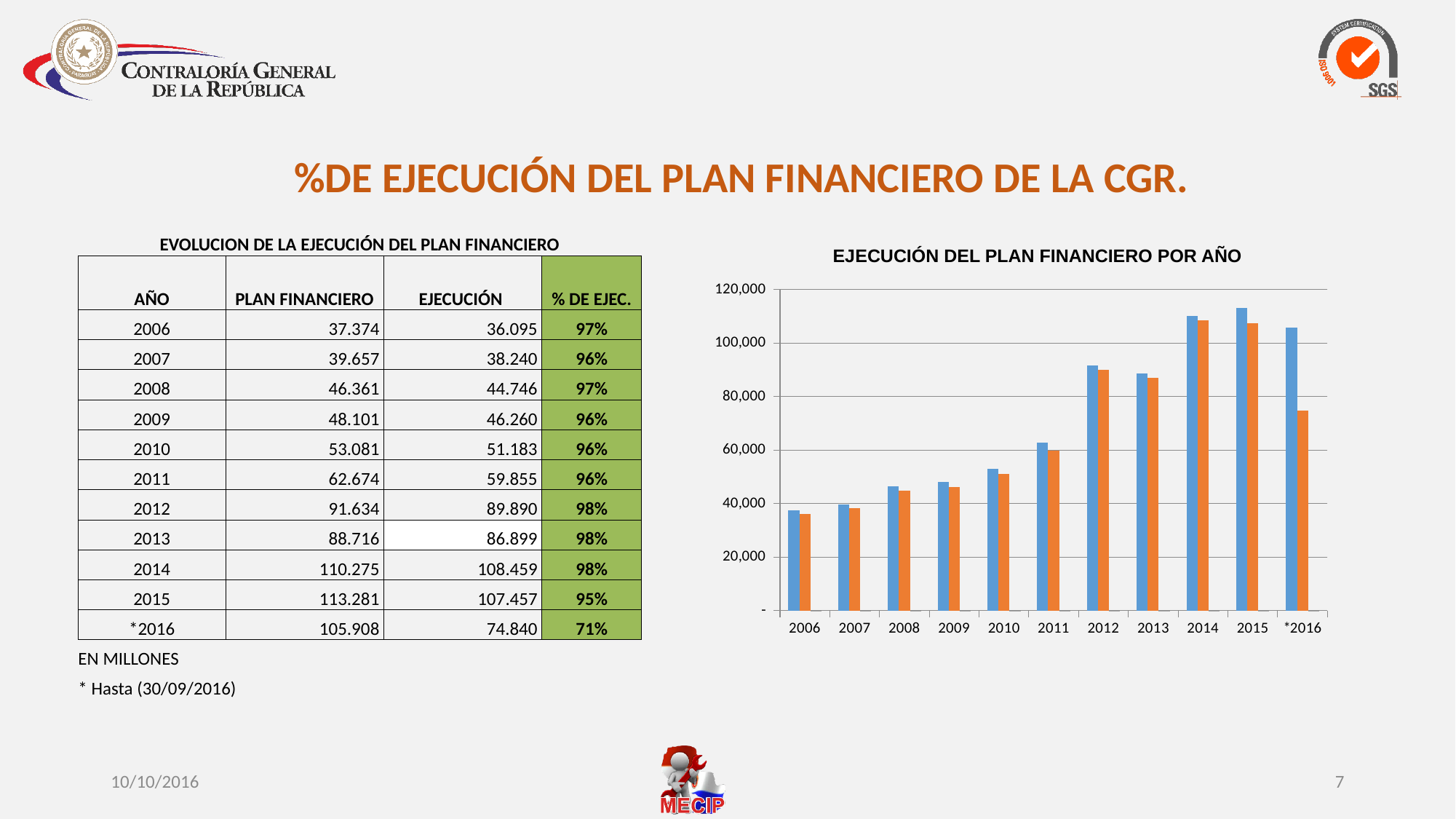

%DE EJECUCIÓN DEL PLAN FINANCIERO DE LA CGR.
| EVOLUCION DE LA EJECUCIÓN DEL PLAN FINANCIERO |  |  |  |
| --- | --- | --- | --- |
| AÑO | PLAN FINANCIERO | EJECUCIÓN | % DE EJEC. |
| 2006 | 37.374 | 36.095 | 97% |
| 2007 | 39.657 | 38.240 | 96% |
| 2008 | 46.361 | 44.746 | 97% |
| 2009 | 48.101 | 46.260 | 96% |
| 2010 | 53.081 | 51.183 | 96% |
| 2011 | 62.674 | 59.855 | 96% |
| 2012 | 91.634 | 89.890 | 98% |
| 2013 | 88.716 | 86.899 | 98% |
| 2014 | 110.275 | 108.459 | 98% |
| 2015 | 113.281 | 107.457 | 95% |
| \*2016 | 105.908 | 74.840 | 71% |
| EN MILLONES |  |  |  |
| \* Hasta (30/09/2016) |  |  |  |
EJECUCIÓN DEL PLAN FINANCIERO POR AÑO

### Chart

| Category | EVOLUCION DE LA EJECUCIÓN DEL PLAN FINANCIERO PLAN FINANCIERO | EVOLUCION DE LA EJECUCIÓN DEL PLAN FINANCIERO EJECUCIÓN  | EVOLUCION DE LA EJECUCIÓN DEL PLAN FINANCIERO % DE EJEC. |
|---|---|---|---|
| 2006 | 37374.0 | 36095.0 | 0.9657783485845781 |
| 2007 | 39657.0 | 38240.0 | 0.9642686032730666 |
| 2008 | 46361.0 | 44746.0 | 0.9651646858350769 |
| 2009 | 48101.0 | 46260.0 | 0.9617263674351888 |
| 2010 | 53081.0 | 51183.0 | 0.9642433262372601 |
| 2011 | 62674.0 | 59855.0 | 0.9550212209209561 |
| 2012 | 91634.0 | 89890.0 | 0.9809677630573802 |
| 2013 | 88716.0 | 86899.0 | 0.9795189142882907 |
| 2014 | 110275.0 | 108459.0 | 0.9835320788936747 |
| 2015 | 113281.0 | 107457.0 | 0.9485880244701229 |
| *2016 | 105908.0 | 74840.0 | 0.7066510556331917 |
10/10/2016
7